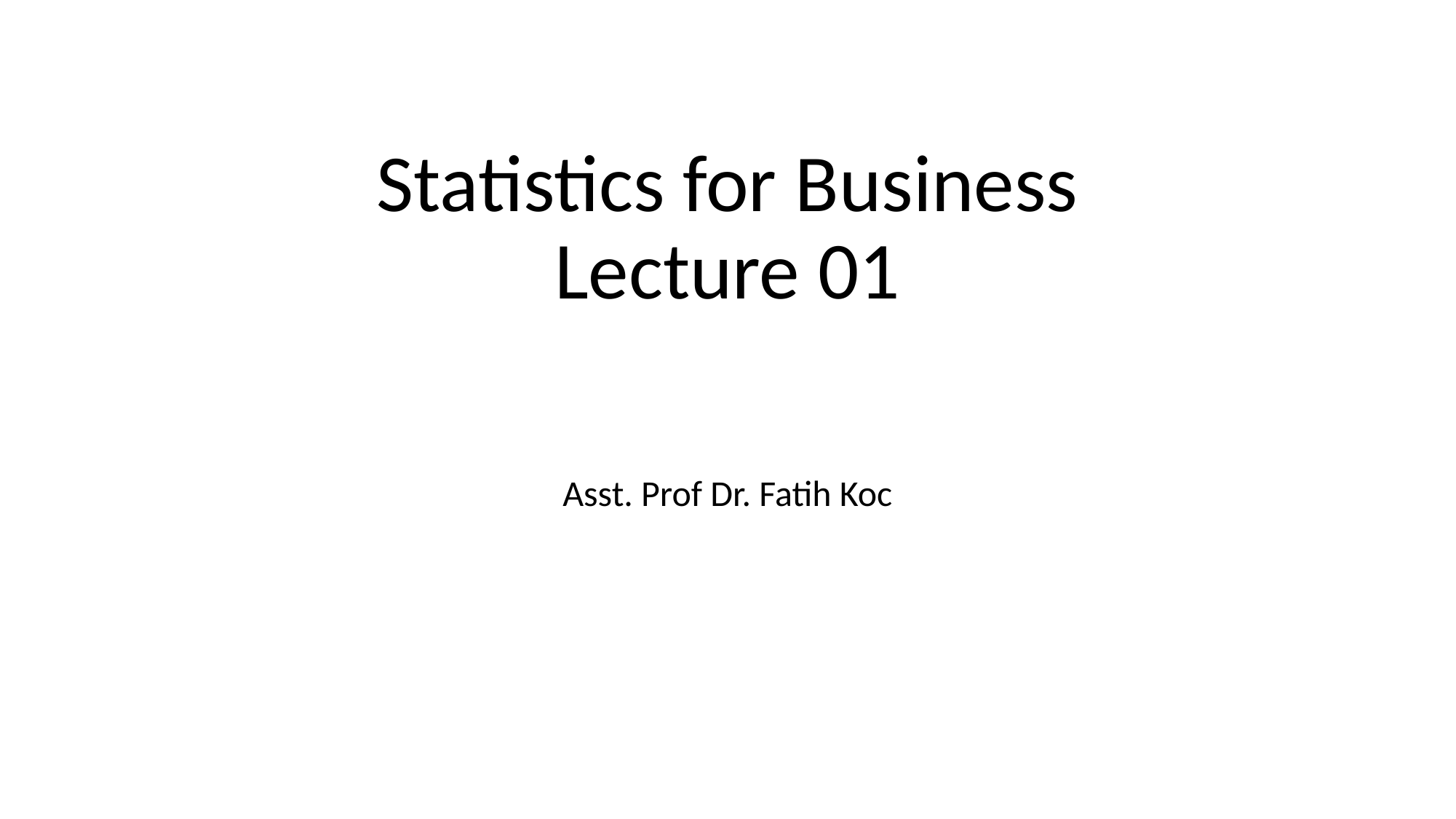

# Statistics for Business Lecture 01
Asst. Prof Dr. Fatih Koc